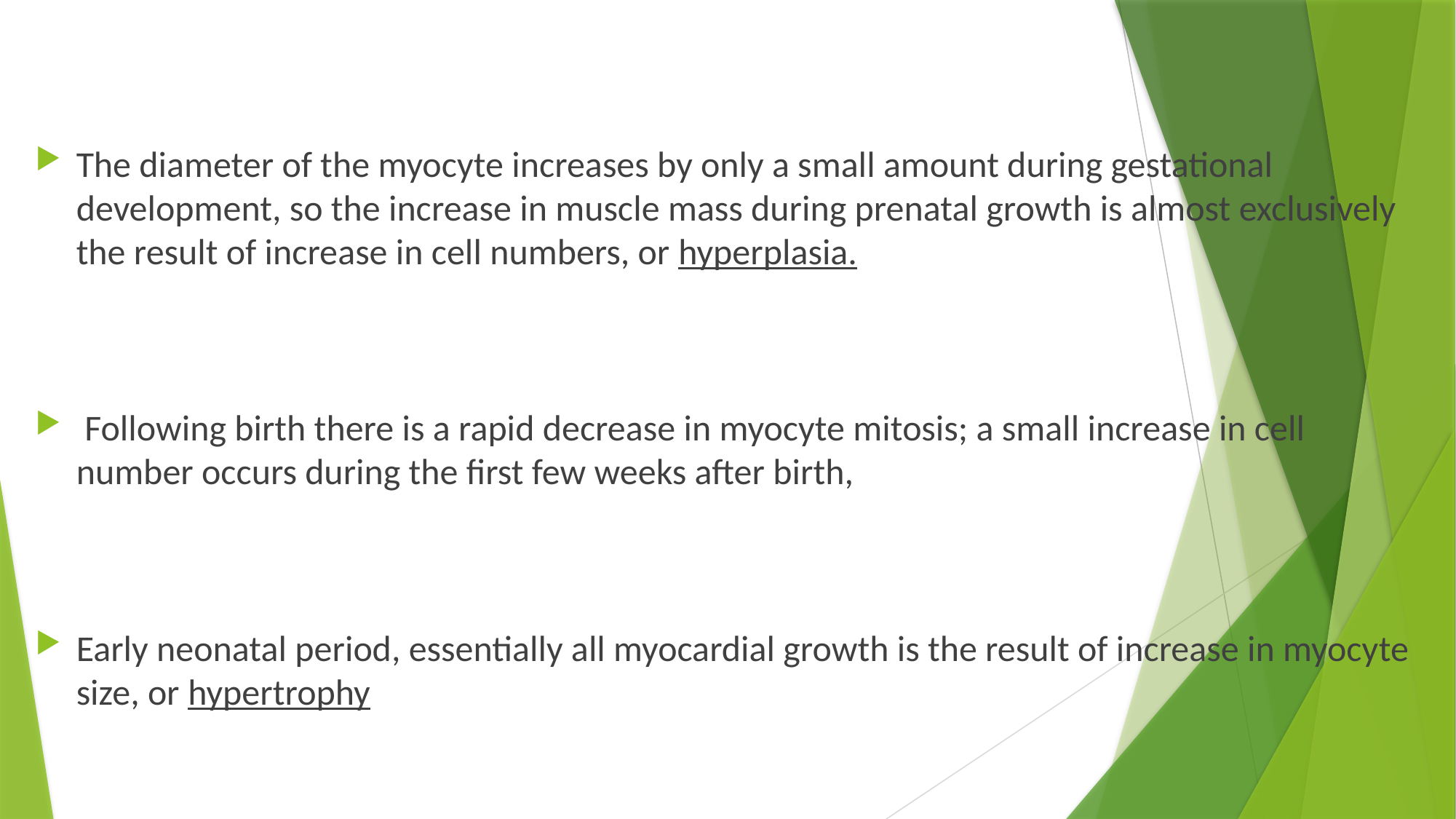

The diameter of the myocyte increases by only a small amount during gestational development, so the increase in muscle mass during prenatal growth is almost exclusively the result of increase in cell numbers, or hyperplasia.

 Following birth there is a rapid decrease in myocyte mitosis; a small increase in cell number occurs during the first few weeks after birth,

Early neonatal period, essentially all myocardial growth is the result of increase in myocyte size, or hypertrophy